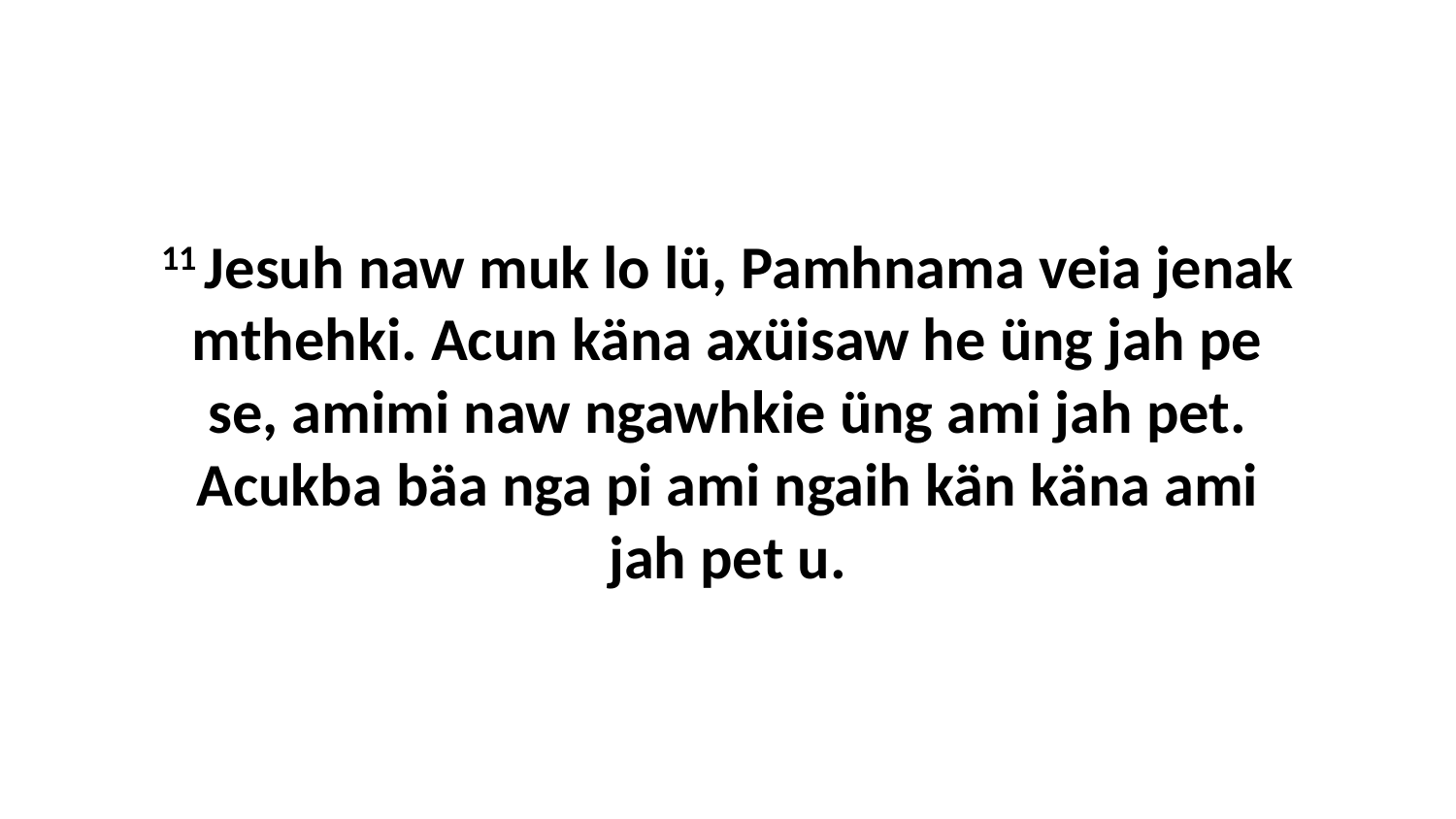

11 Jesuh naw muk lo lü, Pamhnama veia jenak mthehki. Acun käna axüisaw he üng jah pe se, amimi naw ngawhkie üng ami jah pet. Acukba bäa nga pi ami ngaih kän käna ami jah pet u.